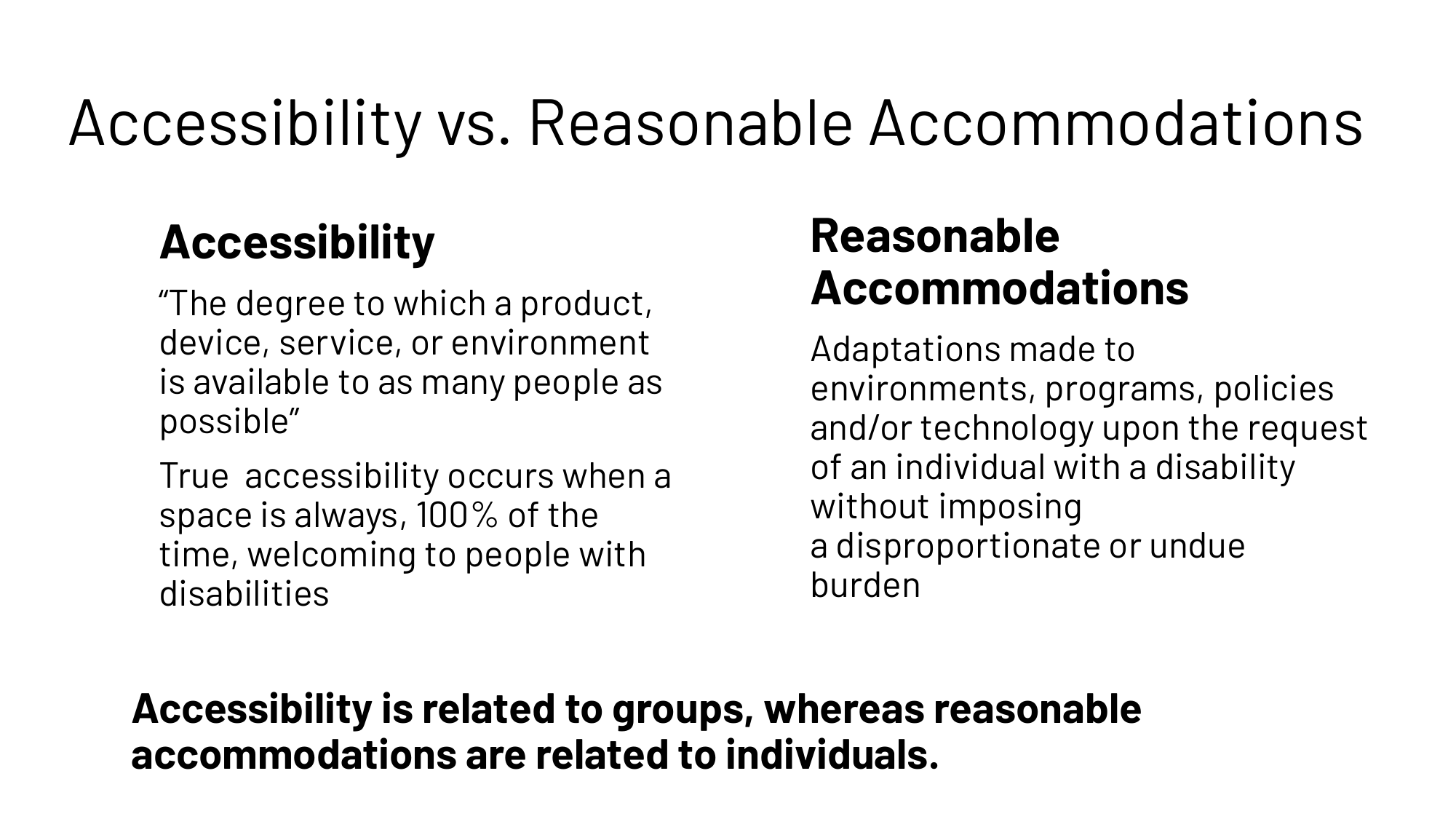

# Accessibility vs. Reasonable Accommodations
Reasonable Accommodations
Adaptations made to environments, programs, policies and/or technology upon the request of an individual with a disability without imposing a disproportionate or undue burden
Accessibility
“The degree to which a product, device, service, or environment is available to as many people as possible”
True  accessibility occurs when a space is always, 100% of the time, welcoming to people with disabilities
Accessibility is related to groups, whereas reasonable accommodations are related to individuals.